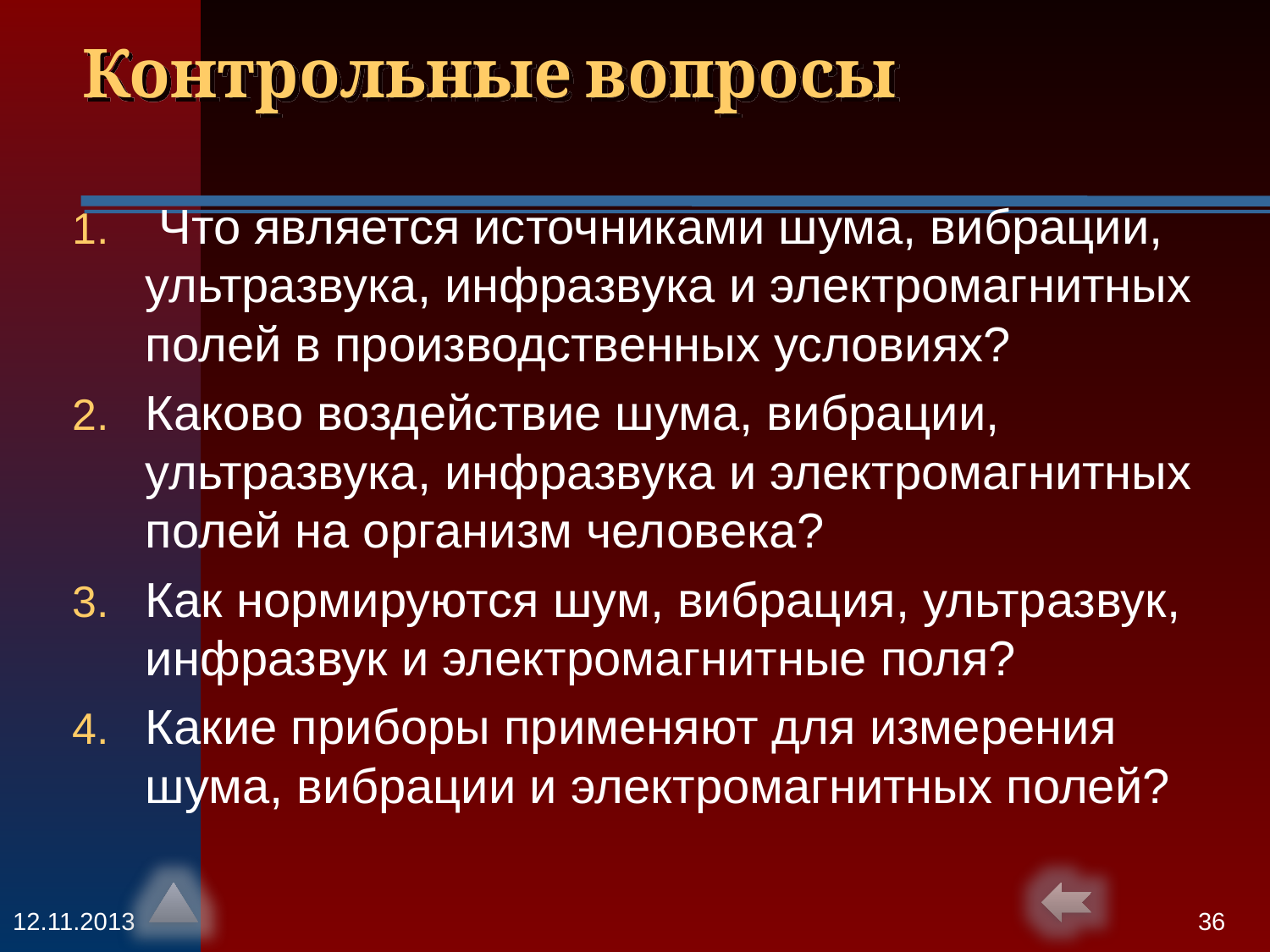

# Контрольные вопросы
 Что является источниками шума, вибрации, ультразвука, инфразвука и электромагнитных полей в производственных условиях?
Каково воздействие шума, вибрации, ультразвука, инфразвука и электромагнитных полей на организм человека?
Как нормируются шум, вибрация, ультразвук, инфразвук и электромагнитные поля?
Какие приборы применяют для измерения шума, вибрации и электромагнитных полей?

12.11.2013

36